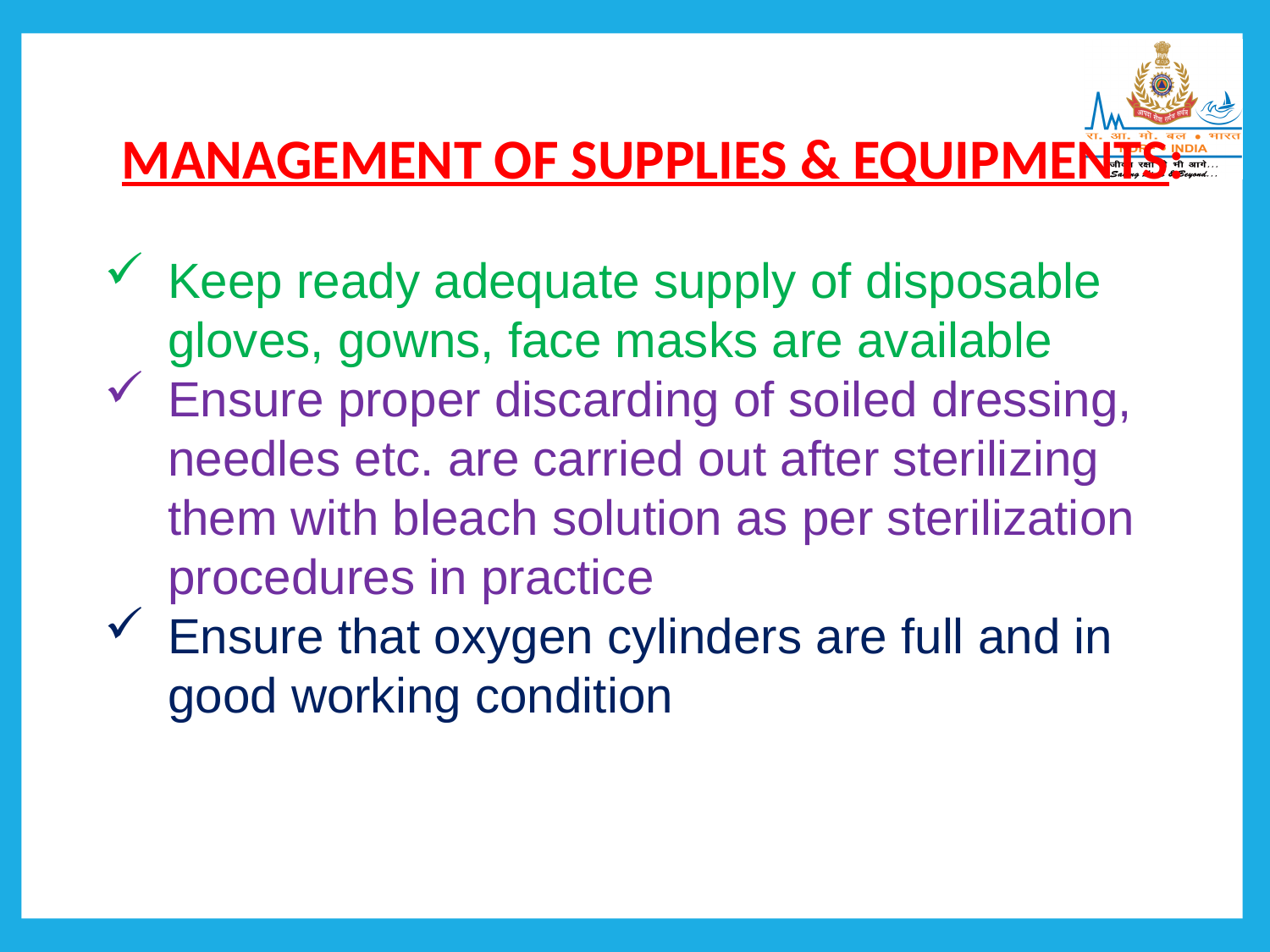

MANAGEMENT OF SUPPLIES & EQUIPMENTS:
Keep ready adequate supply of disposable gloves, gowns, face masks are available
Ensure proper discarding of soiled dressing,  needles etc. are carried out after sterilizing them with bleach solution as per sterilization procedures in practice
Ensure that oxygen cylinders are full and in good working condition